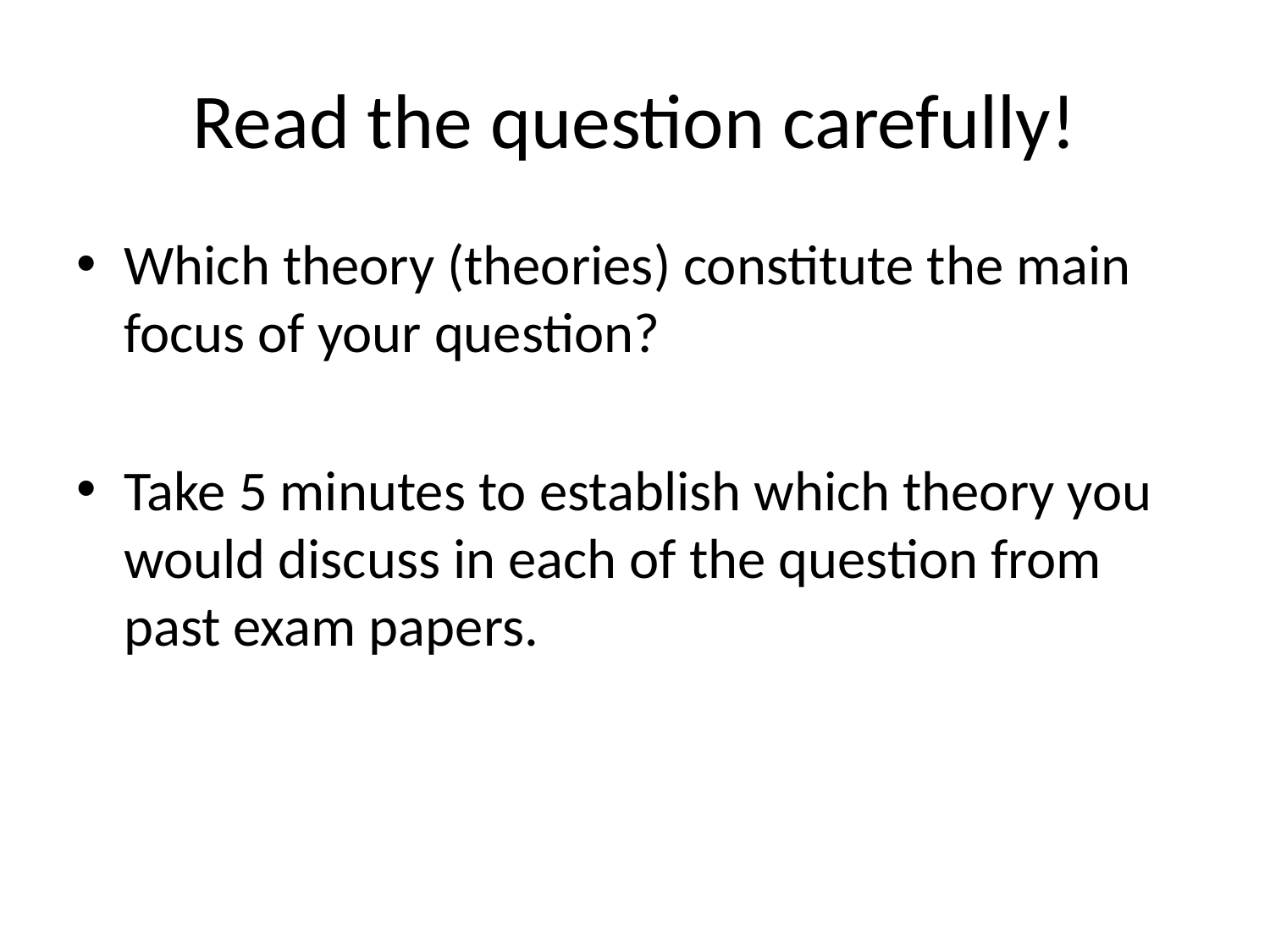

# Read the question carefully!
Which theory (theories) constitute the main focus of your question?

Take 5 minutes to establish which theory you would discuss in each of the question from past exam papers.